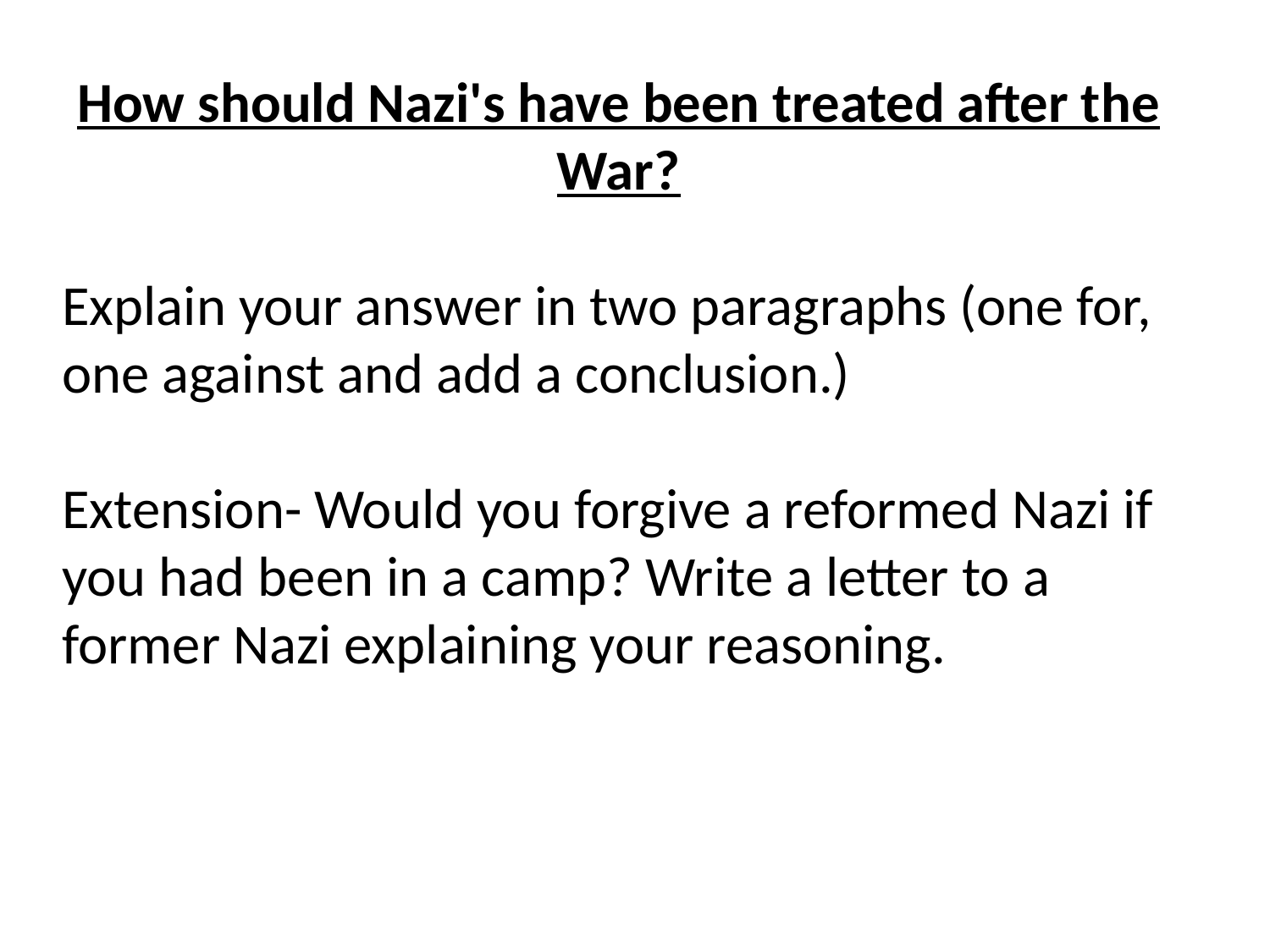

How should Nazi's have been treated after the War?

Explain your answer in two paragraphs (one for, one against and add a conclusion.)

Extension- Would you forgive a reformed Nazi if you had been in a camp? Write a letter to a former Nazi explaining your reasoning.